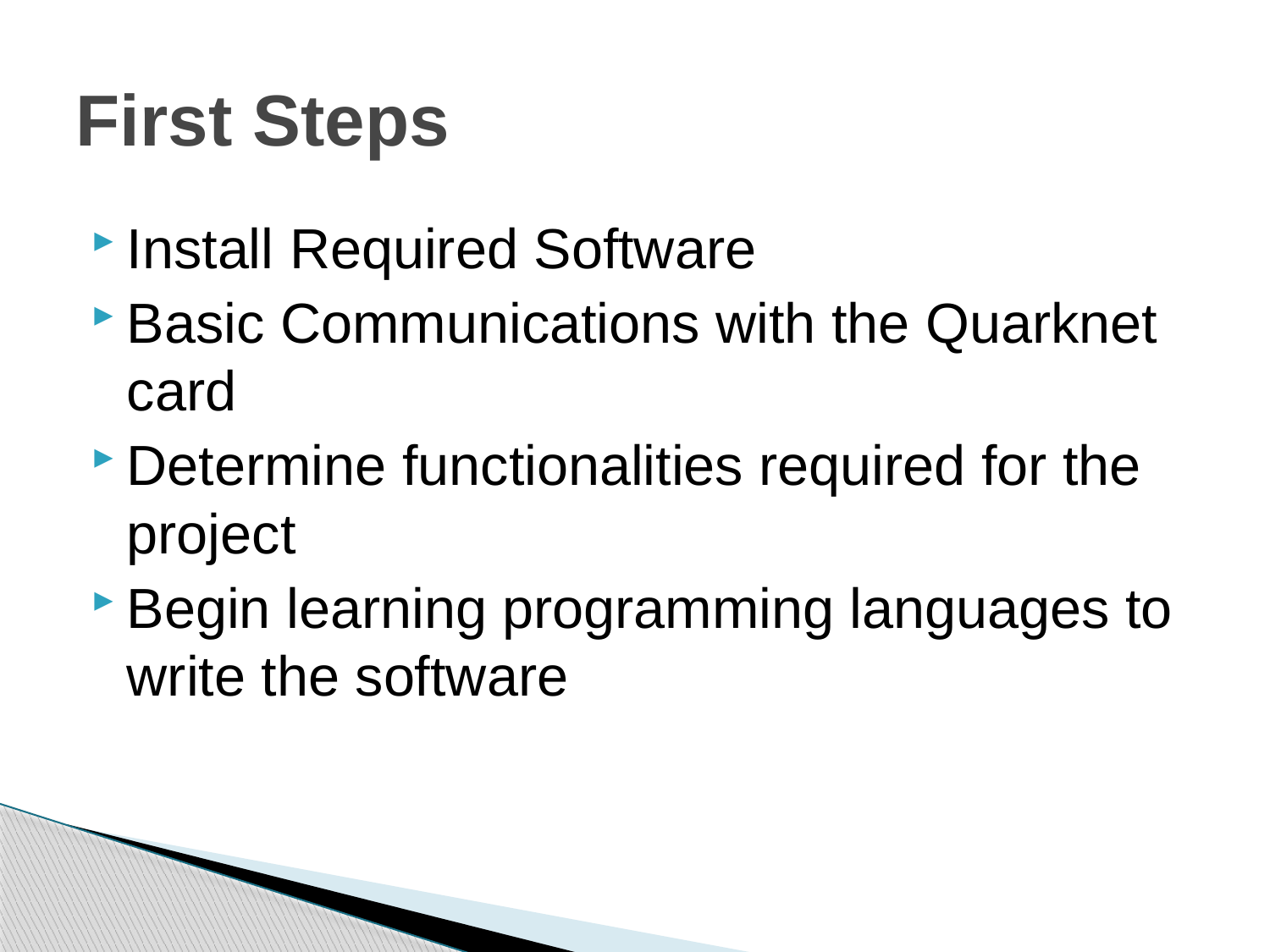

# First Steps
Install Required Software
Basic Communications with the Quarknet card
Determine functionalities required for the project
Begin learning programming languages to write the software